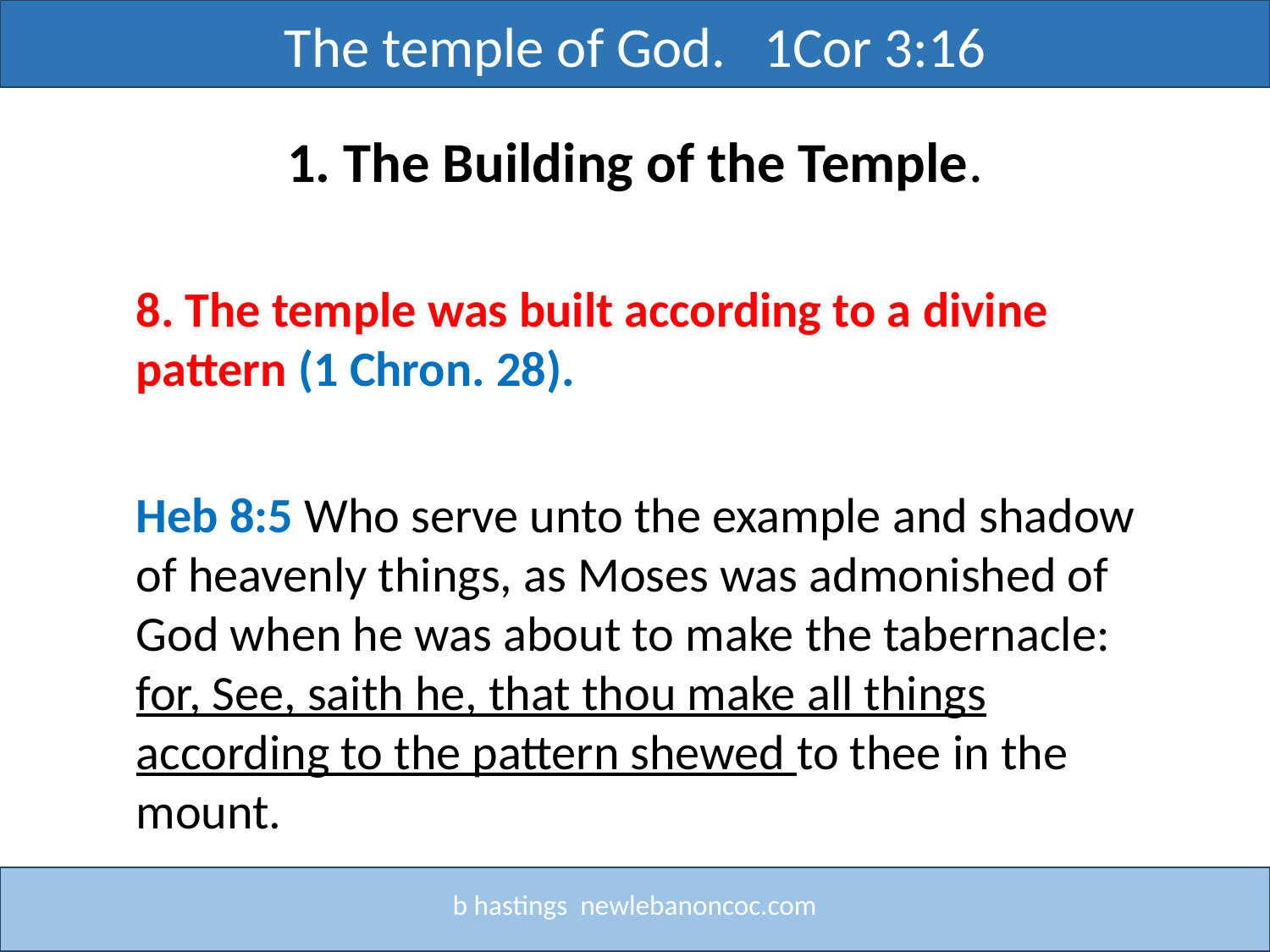

The temple of God.   1Cor 3:16
Title

1. The Building of the Temple.
8. The temple was built according to a divine pattern (1 Chron. 28).

Heb 8:5 Who serve unto the example and shadow of heavenly things, as Moses was admonished of God when he was about to make the tabernacle: for, See, saith he, that thou make all things according to the pattern shewed to thee in the mount.

b hastings  newlebanoncoc.com